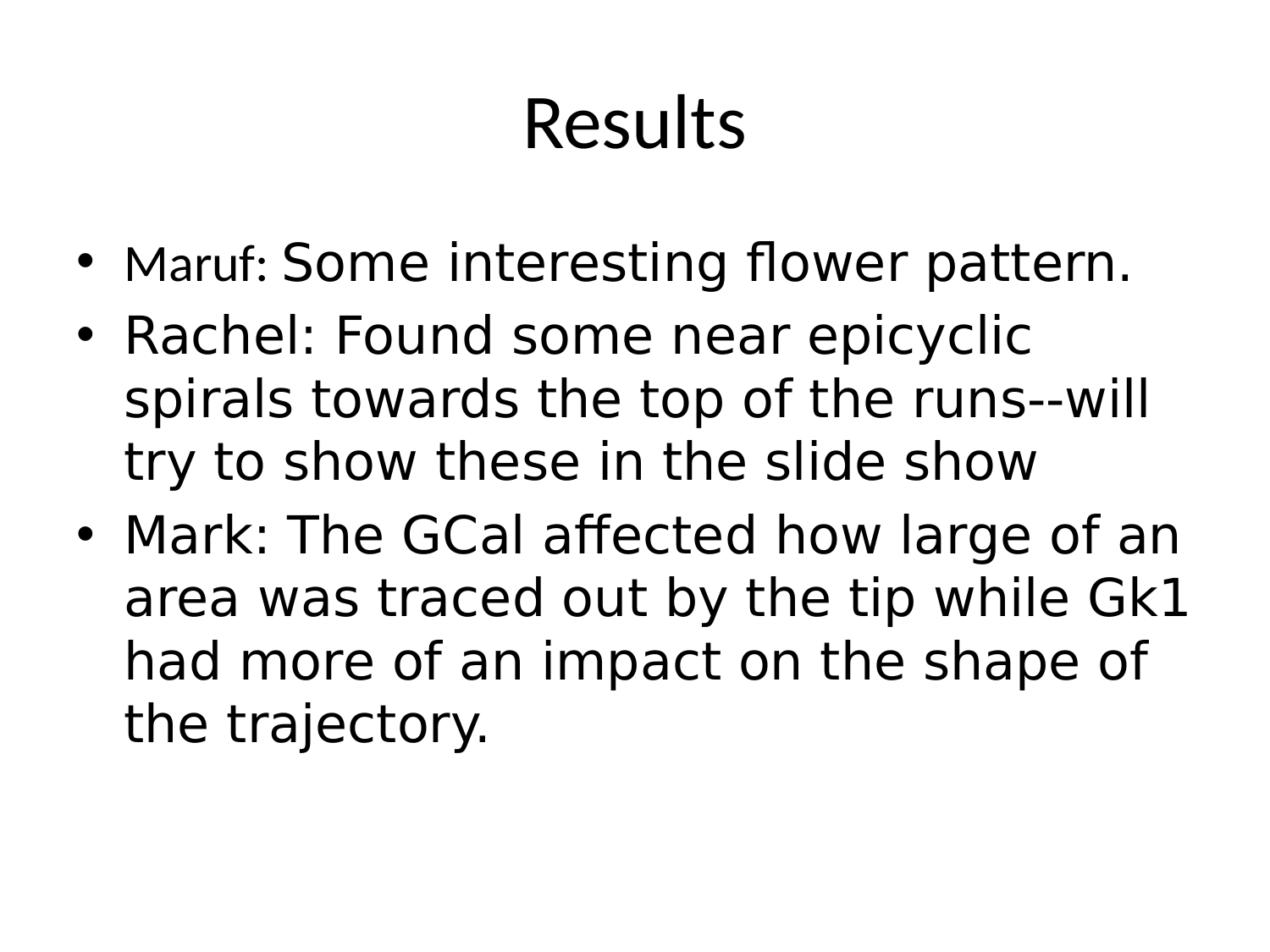

# Results
Maruf: Some interesting flower pattern.
Rachel: Found some near epicyclic spirals towards the top of the runs--will try to show these in the slide show
Mark: The GCal affected how large of an area was traced out by the tip while Gk1 had more of an impact on the shape of the trajectory.